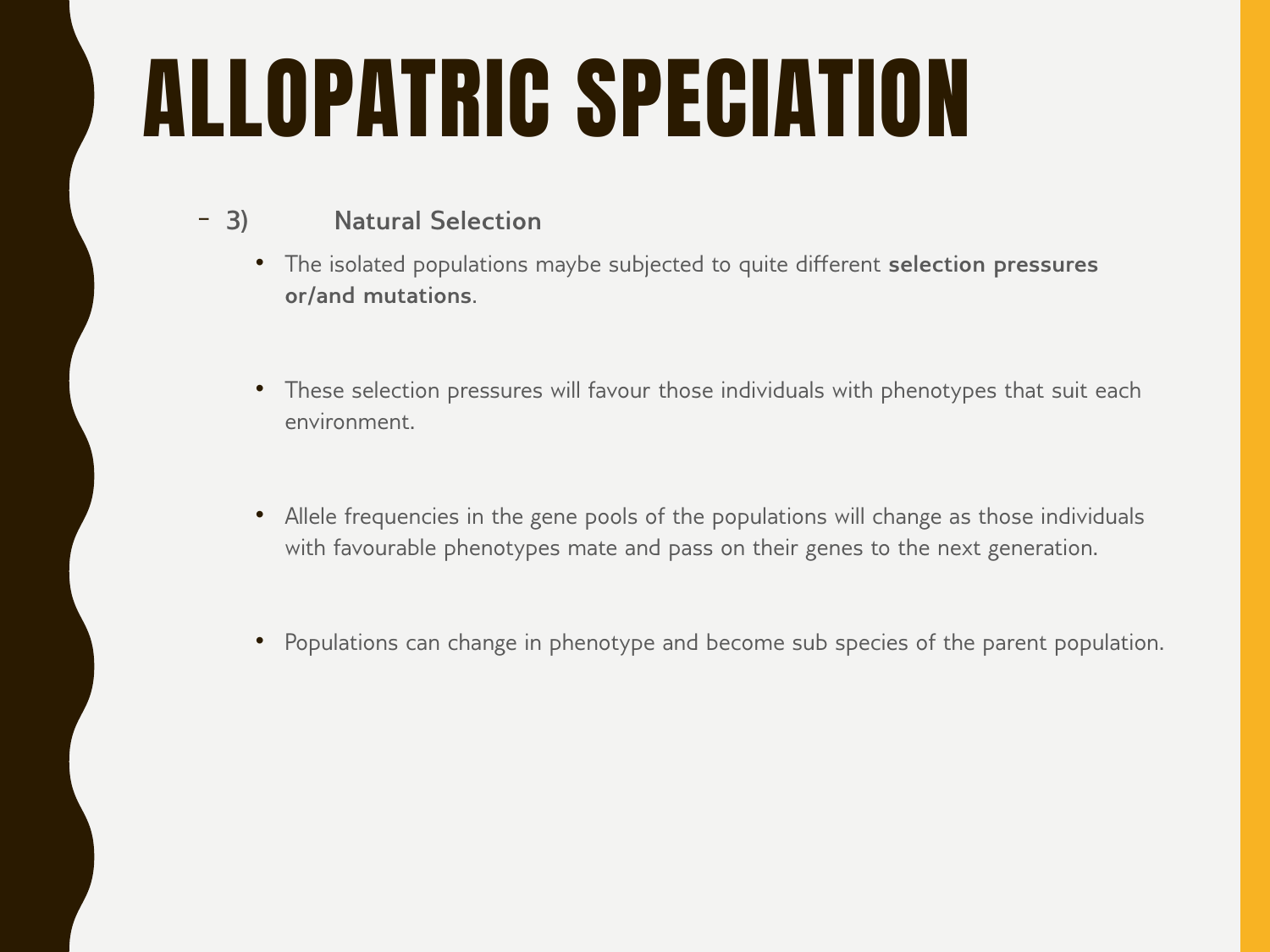

# Allopatric Speciation
3)	Natural Selection
The isolated populations maybe subjected to quite different selection pressures or/and mutations.

These selection pressures will favour those individuals with phenotypes that suit each environment.

Allele frequencies in the gene pools of the populations will change as those individuals with favourable phenotypes mate and pass on their genes to the next generation.

Populations can change in phenotype and become sub species of the parent population.